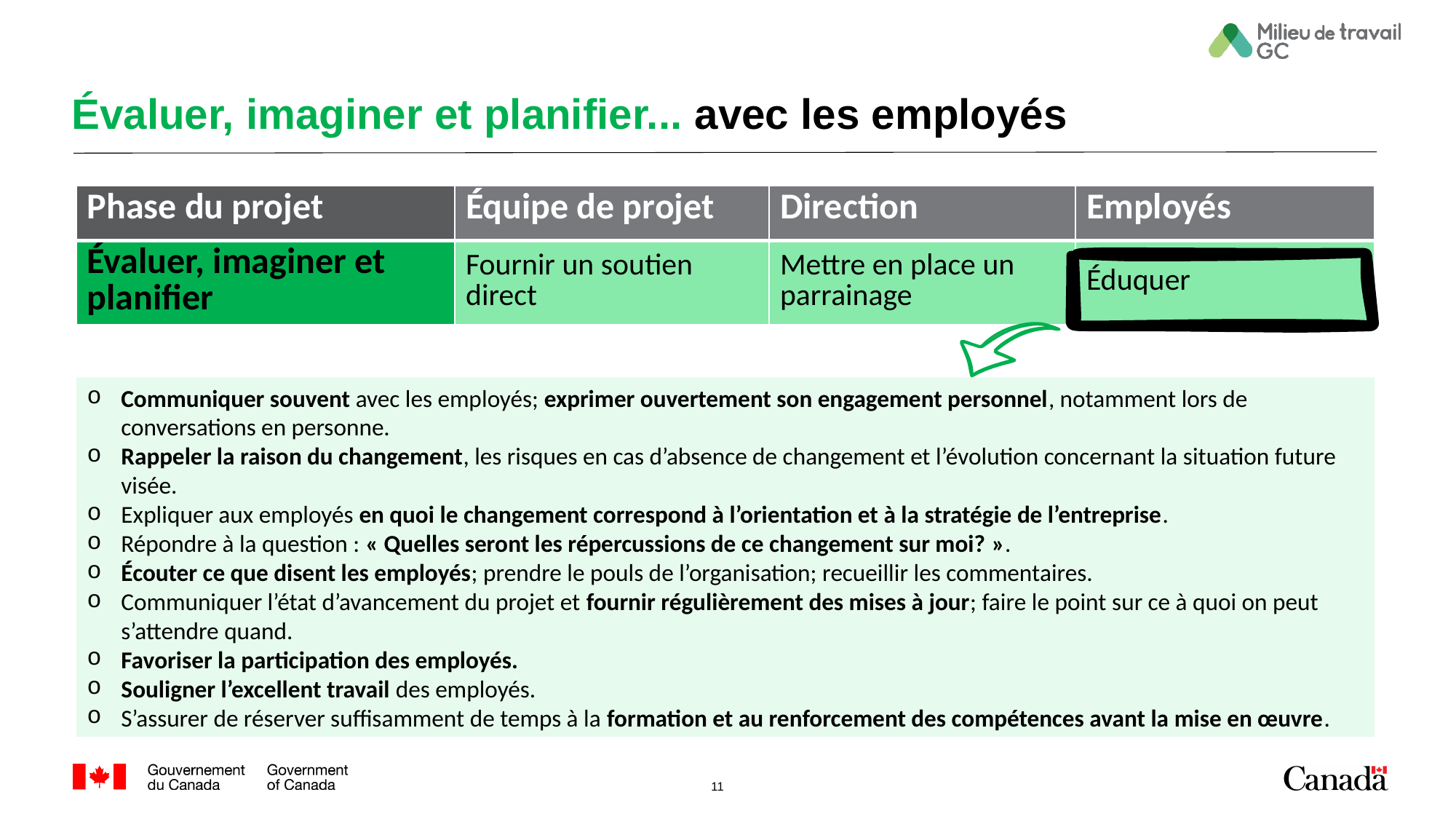

# Évaluer, imaginer et planifier... avec les employés
| Phase du projet | Équipe de projet | Direction | Employés |
| --- | --- | --- | --- |
| Évaluer, imaginer et planifier | Fournir un soutien direct | Mettre en place un parrainage | Éduquer |

Communiquer souvent avec les employés; exprimer ouvertement son engagement personnel, notamment lors de conversations en personne.
Rappeler la raison du changement, les risques en cas d’absence de changement et l’évolution concernant la situation future visée.
Expliquer aux employés en quoi le changement correspond à l’orientation et à la stratégie de l’entreprise.
Répondre à la question : « Quelles seront les répercussions de ce changement sur moi? ».
Écouter ce que disent les employés; prendre le pouls de l’organisation; recueillir les commentaires.
Communiquer l’état d’avancement du projet et fournir régulièrement des mises à jour; faire le point sur ce à quoi on peut s’attendre quand.
Favoriser la participation des employés.
Souligner l’excellent travail des employés.
S’assurer de réserver suffisamment de temps à la formation et au renforcement des compétences avant la mise en œuvre.